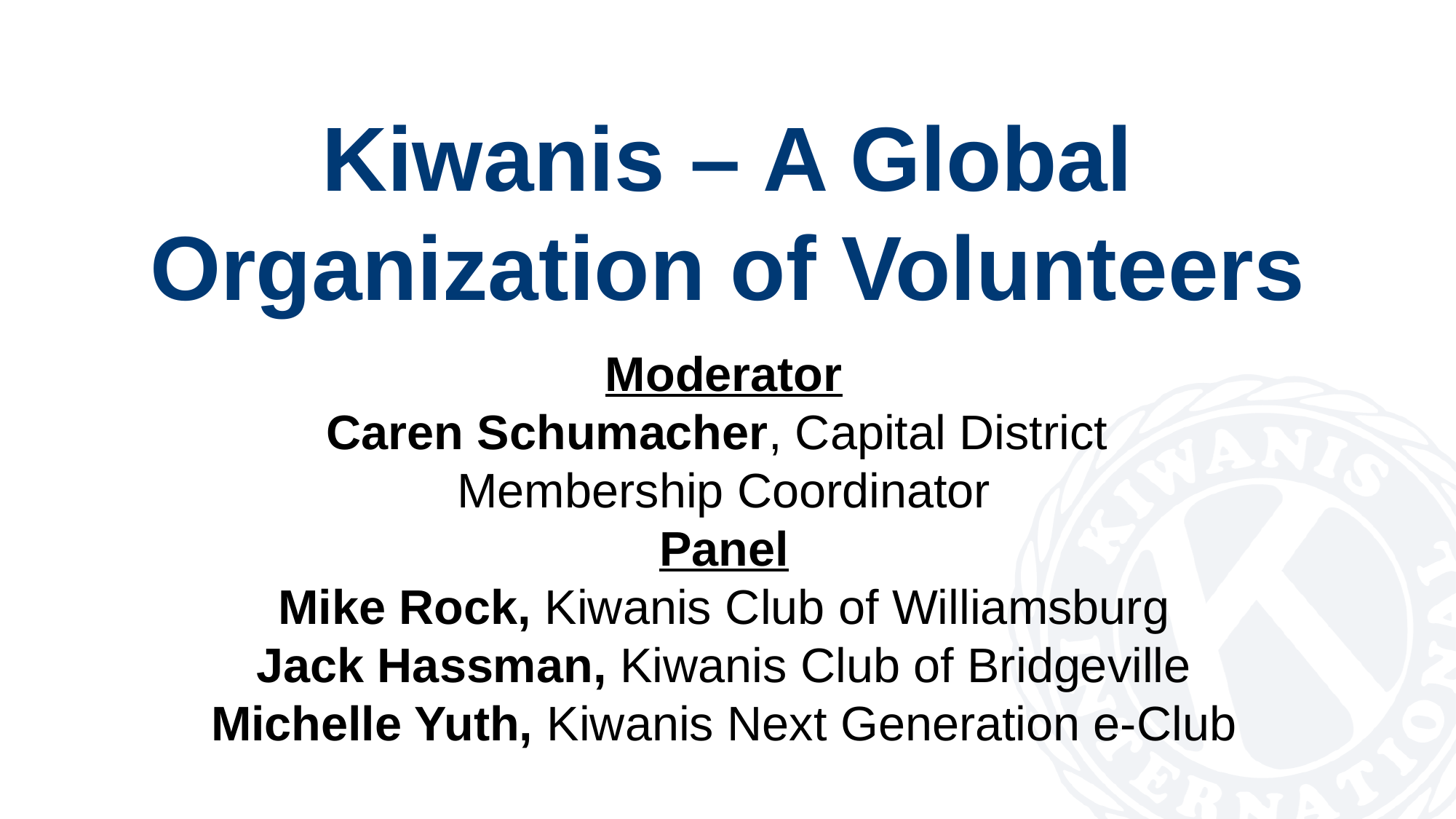

# Kiwanis – A Global Organization of Volunteers
Moderator
Caren Schumacher, Capital District
Membership Coordinator
Panel
Mike Rock, Kiwanis Club of Williamsburg
Jack Hassman, Kiwanis Club of Bridgeville
Michelle Yuth, Kiwanis Next Generation e-Club